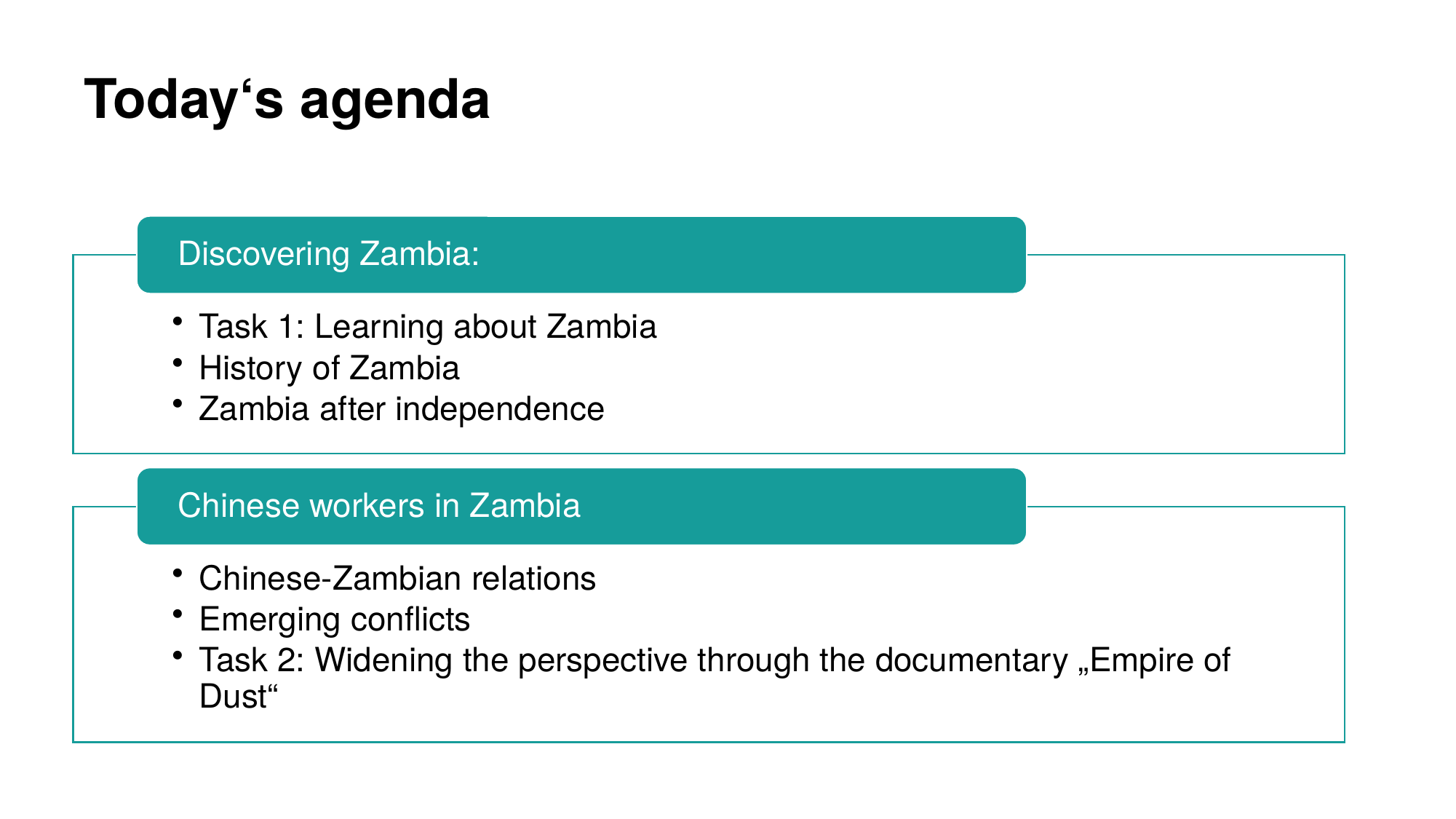

# Today‘s agenda
Task 1: Learning about Zambia
History of Zambia
Zambia after independence
Discovering Zambia:
Chinese-Zambian relations
Emerging conflicts
Task 2: Widening the perspective through the documentary „Empire of Dust“
Chinese workers in Zambia